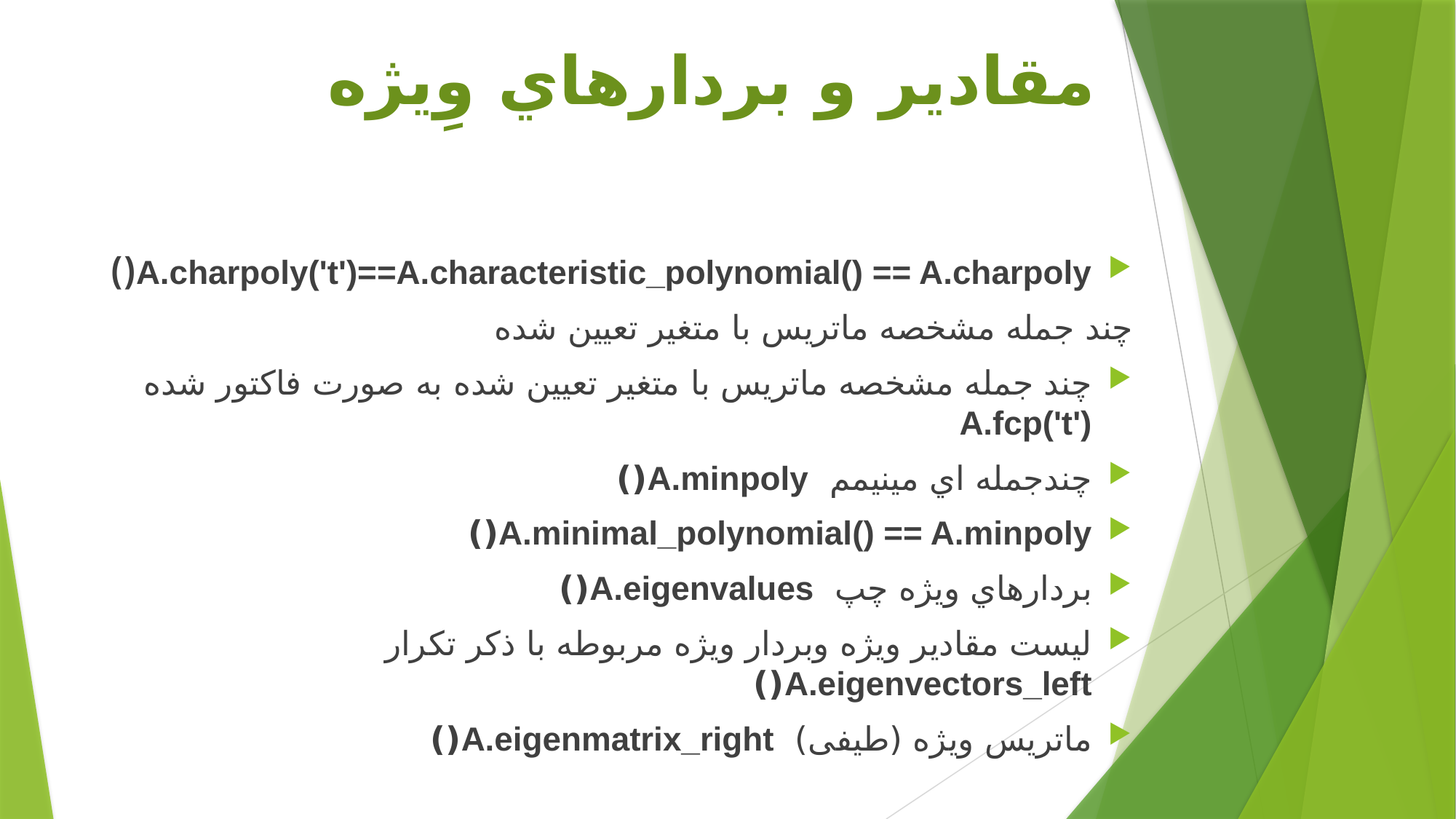

# مقادير و بردارهاي وِيژه

A.charpoly('t')==A.characteristic_polynomial() == A.charpoly()
چند جمله مشخصه ماتريس با متغير تعيين شده
چند جمله مشخصه ماتريس با متغير تعيين شده به صورت فاكتور شده  A.fcp('t')
چندجمله اي مينيمم  A.minpoly()
A.minimal_polynomial() == A.minpoly()
بردارهاي ويژه چپ  A.eigenvalues()
ليست مقادير ويژه وبردار ويژه مربوطه با ذكر تكرار   A.eigenvectors_left()
ماتريس ويژه (طیفی)  A.eigenmatrix_right()